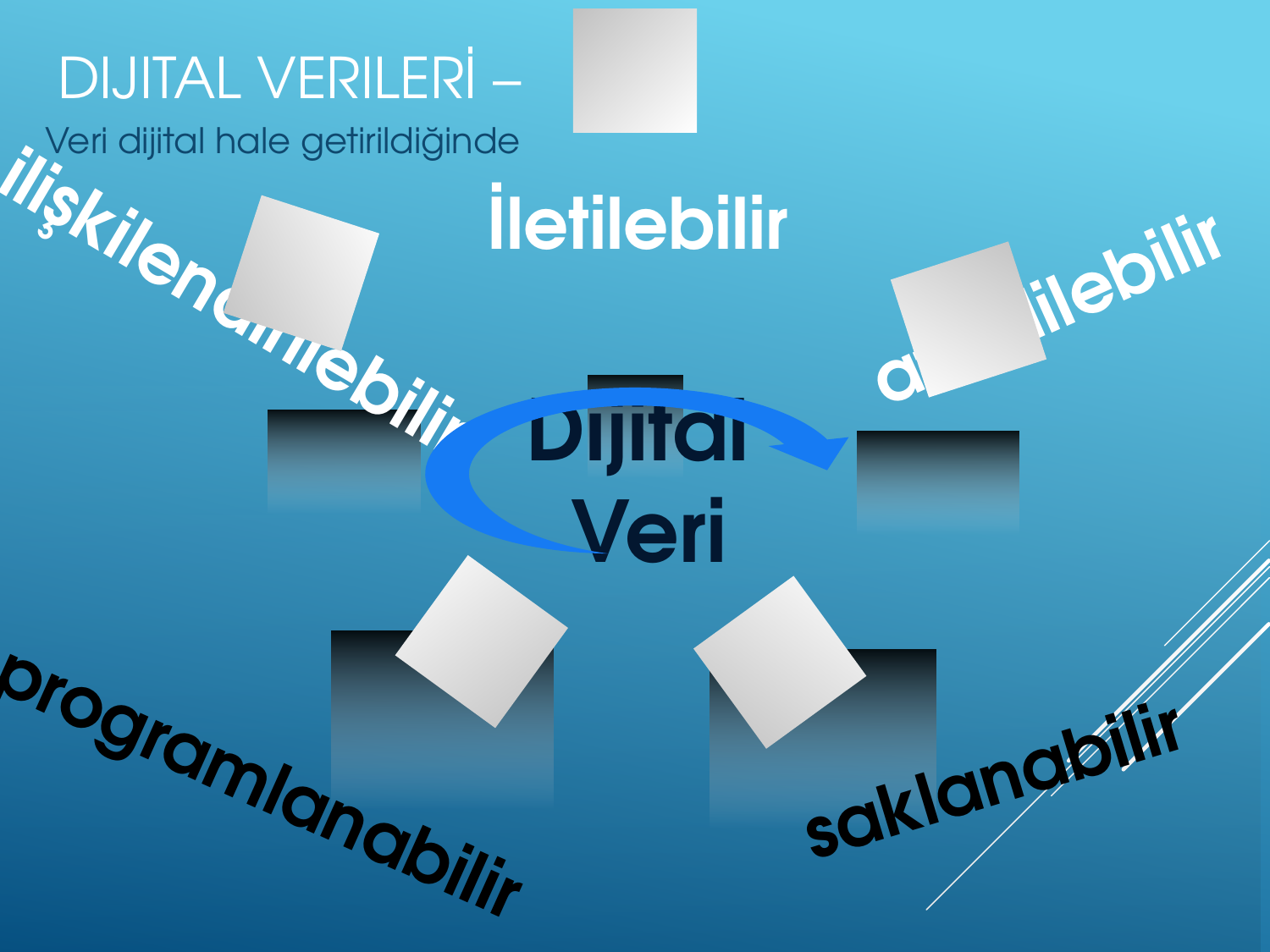

# dijital verileri –
Veri dijital hale getirildiğinde
İletilebilir
ilişkilendirilebilir
atfedilebilir

Dijital
Veri

saklanabilir
programlanabilir